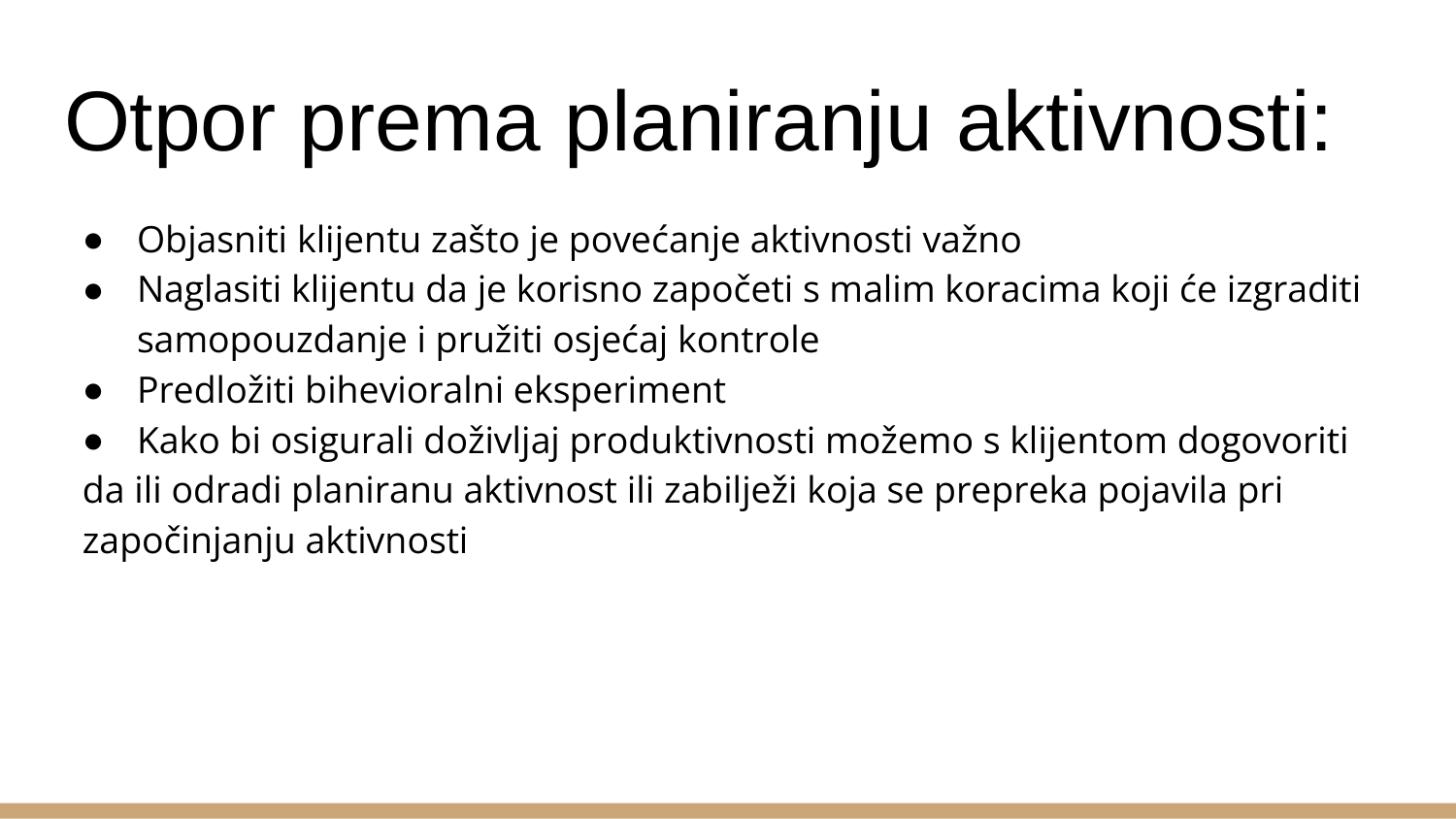

# Otpor prema planiranju aktivnosti:
Objasniti klijentu zašto je povećanje aktivnosti važno
Naglasiti klijentu da je korisno započeti s malim koracima koji će izgraditi samopouzdanje i pružiti osjećaj kontrole
Predložiti bihevioralni eksperiment
Kako bi osigurali doživljaj produktivnosti možemo s klijentom dogovoriti
da ili odradi planiranu aktivnost ili zabilježi koja se prepreka pojavila pri započinjanju aktivnosti